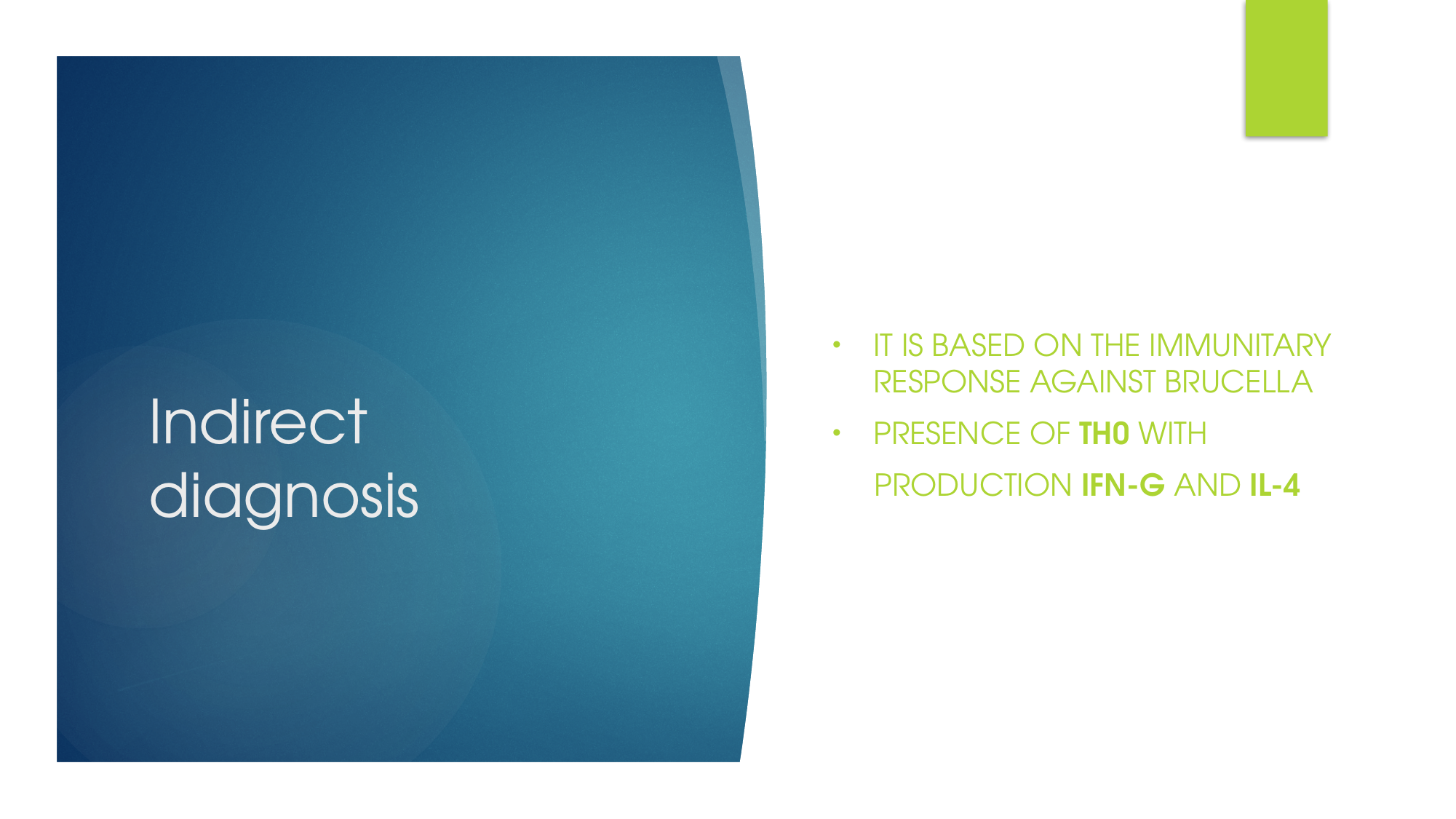

It is based on the immunitary response against Brucella
presence of Th0 with
     production IFN-g And IL-4

# Indirect diagnosis